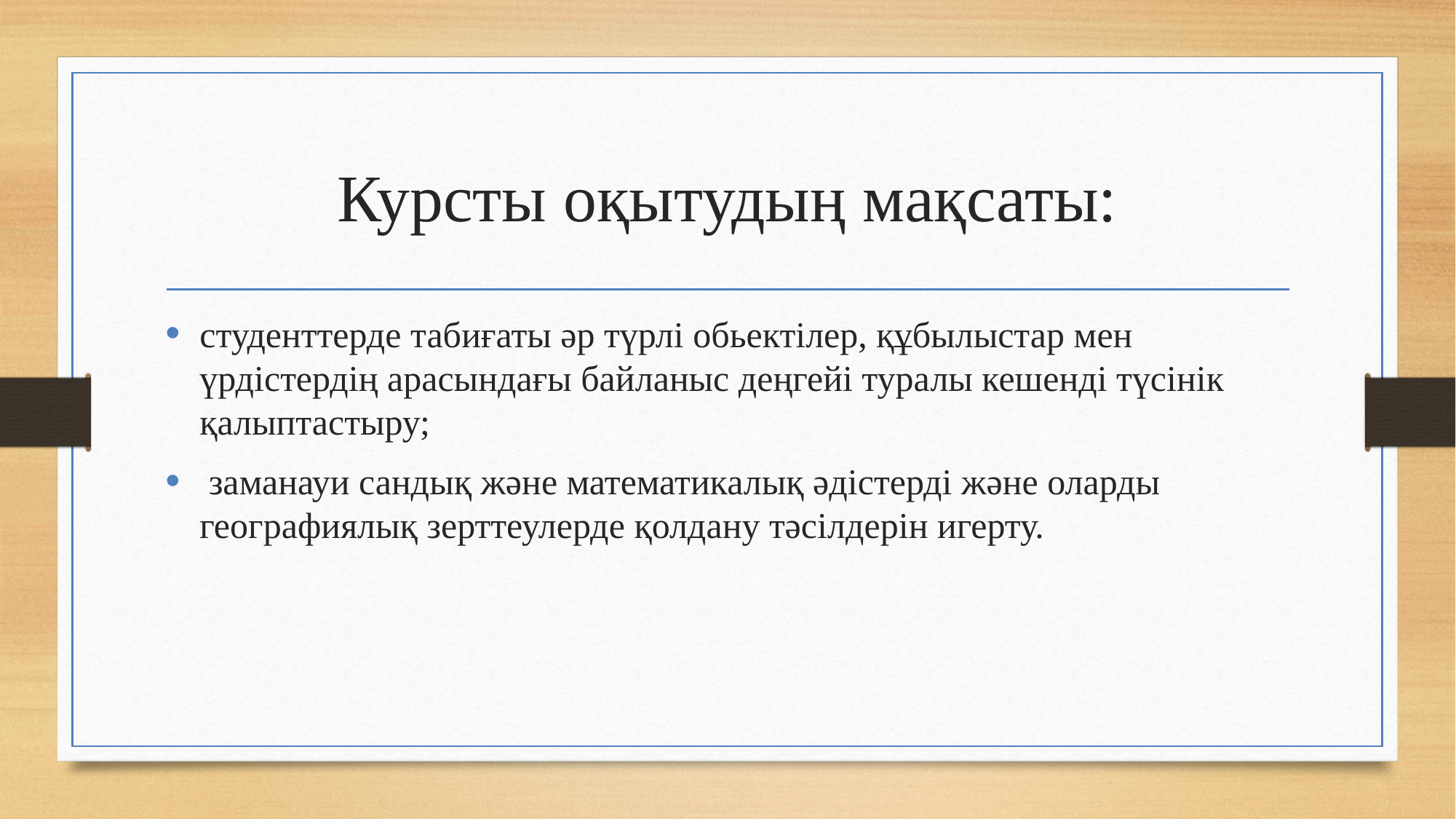

# Курсты оқытудың мақсаты:
студенттерде табиғаты әр түрлі обьектілер, құбылыстар мен үрдістердің арасындағы байланыс деңгейі туралы кешенді түсінік қалыптастыру;
 заманауи сандық және математикалық әдістерді және оларды географиялық зерттеулерде қолдану тәсілдерін игерту.